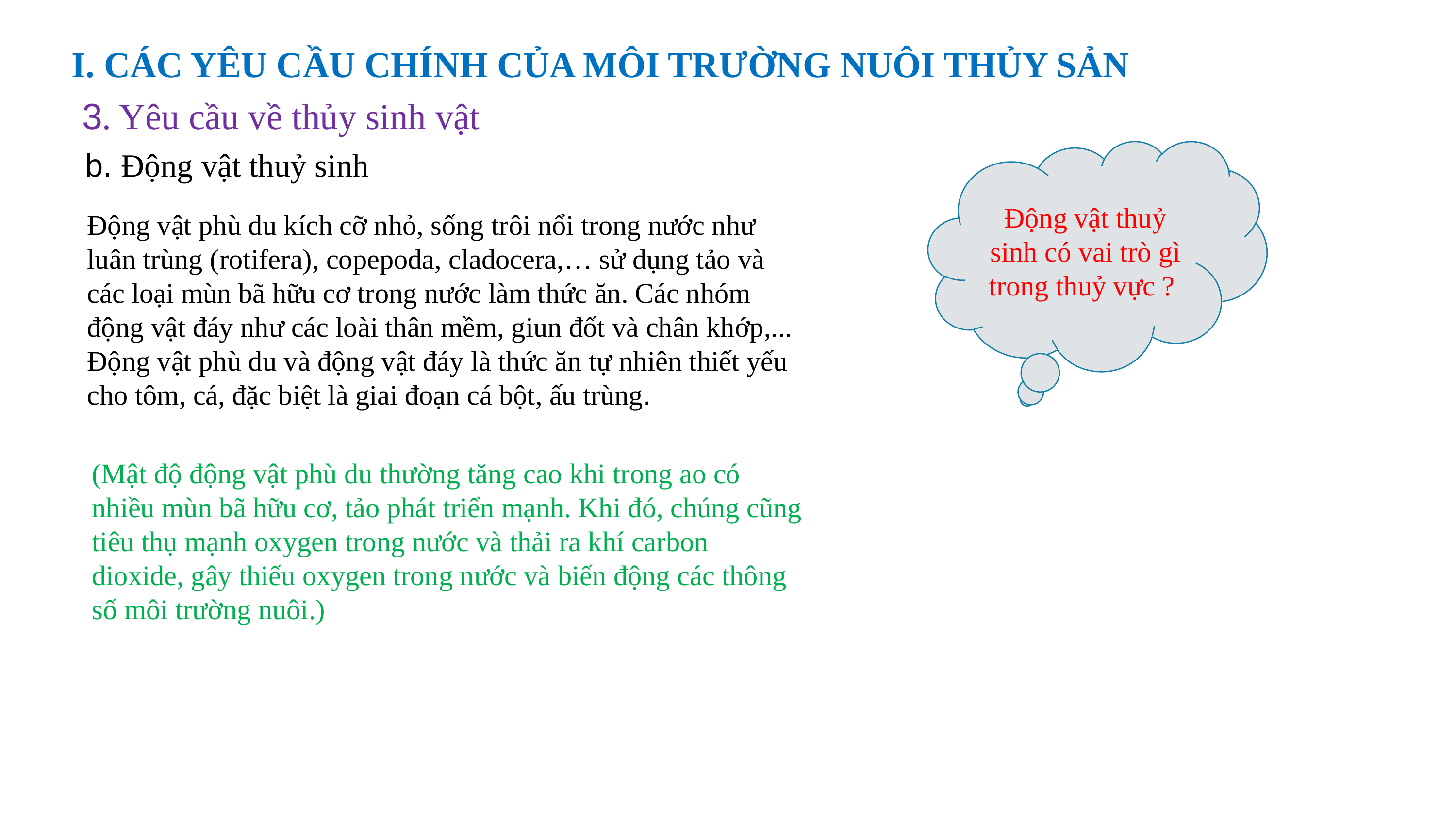

I. CÁC YÊU CẦU CHÍNH CỦA MÔI TRƯỜNG NUÔI THỦY SẢN
3. Yêu cầu về thủy sinh vật
b. Động vật thuỷ sinh
Động vật thuỷ sinh có vai trò gì trong thuỷ vực ?
Động vật phù du kích cỡ nhỏ, sống trôi nổi trong nước như luân trùng (rotifera), copepoda, cladocera,… sử dụng tảo và các loại mùn bã hữu cơ trong nước làm thức ăn. Các nhóm động vật đáy như các loài thân mềm, giun đốt và chân khớp,... Động vật phù du và động vật đáy là thức ăn tự nhiên thiết yếu cho tôm, cá, đặc biệt là giai đoạn cá bột, ấu trùng.
(Mật độ động vật phù du thường tăng cao khi trong ao có nhiều mùn bã hữu cơ, tảo phát triển mạnh. Khi đó, chúng cũng tiêu thụ mạnh oxygen trong nước và thải ra khí carbon dioxide, gây thiếu oxygen trong nước và biến động các thông số môi trường nuôi.)